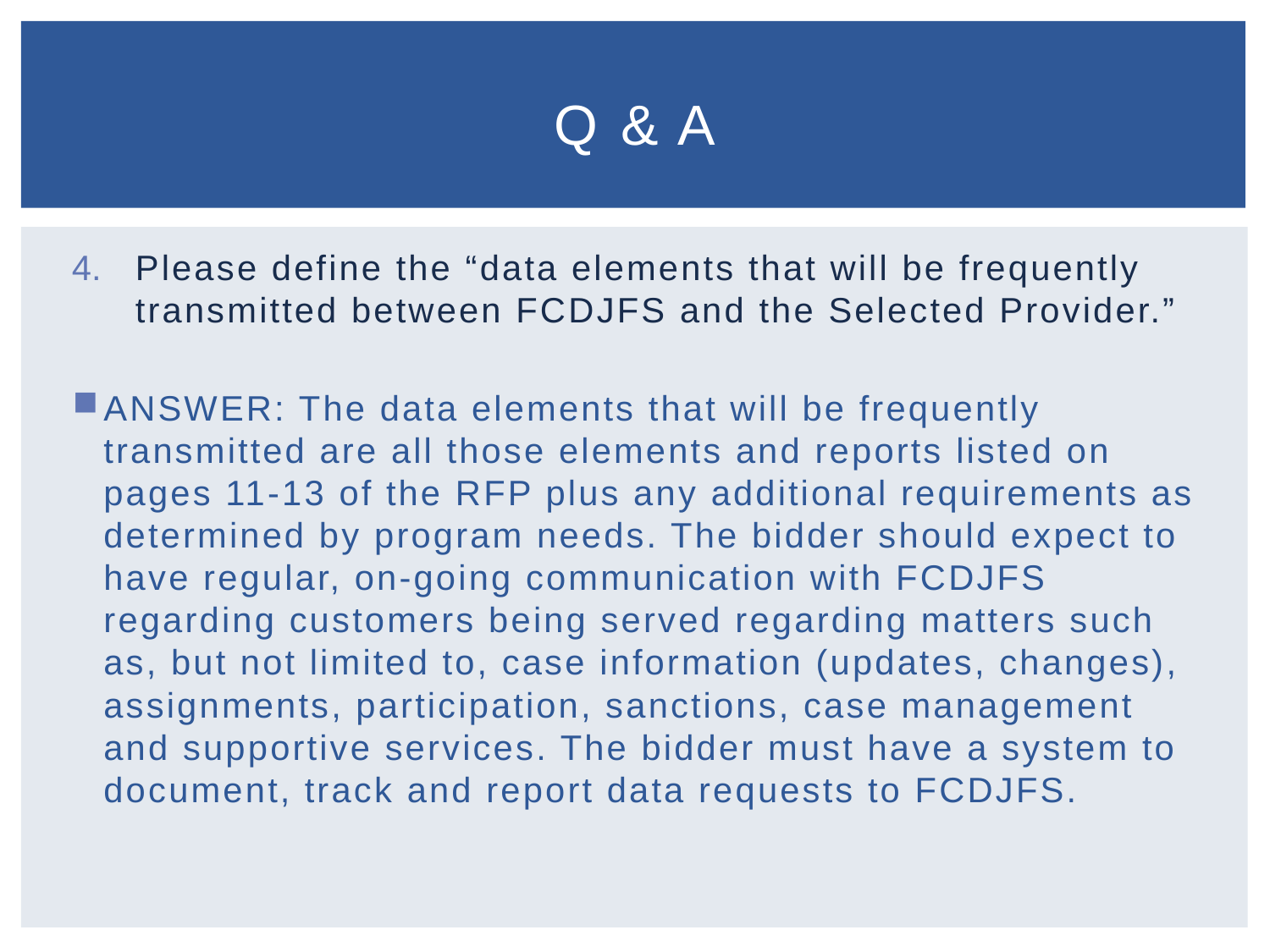

# Q & A
Please define the “data elements that will be frequently transmitted between FCDJFS and the Selected Provider.”

ANSWER: The data elements that will be frequently transmitted are all those elements and reports listed on pages 11-13 of the RFP plus any additional requirements as determined by program needs. The bidder should expect to have regular, on-going communication with FCDJFS regarding customers being served regarding matters such as, but not limited to, case information (updates, changes), assignments, participation, sanctions, case management and supportive services. The bidder must have a system to document, track and report data requests to FCDJFS.